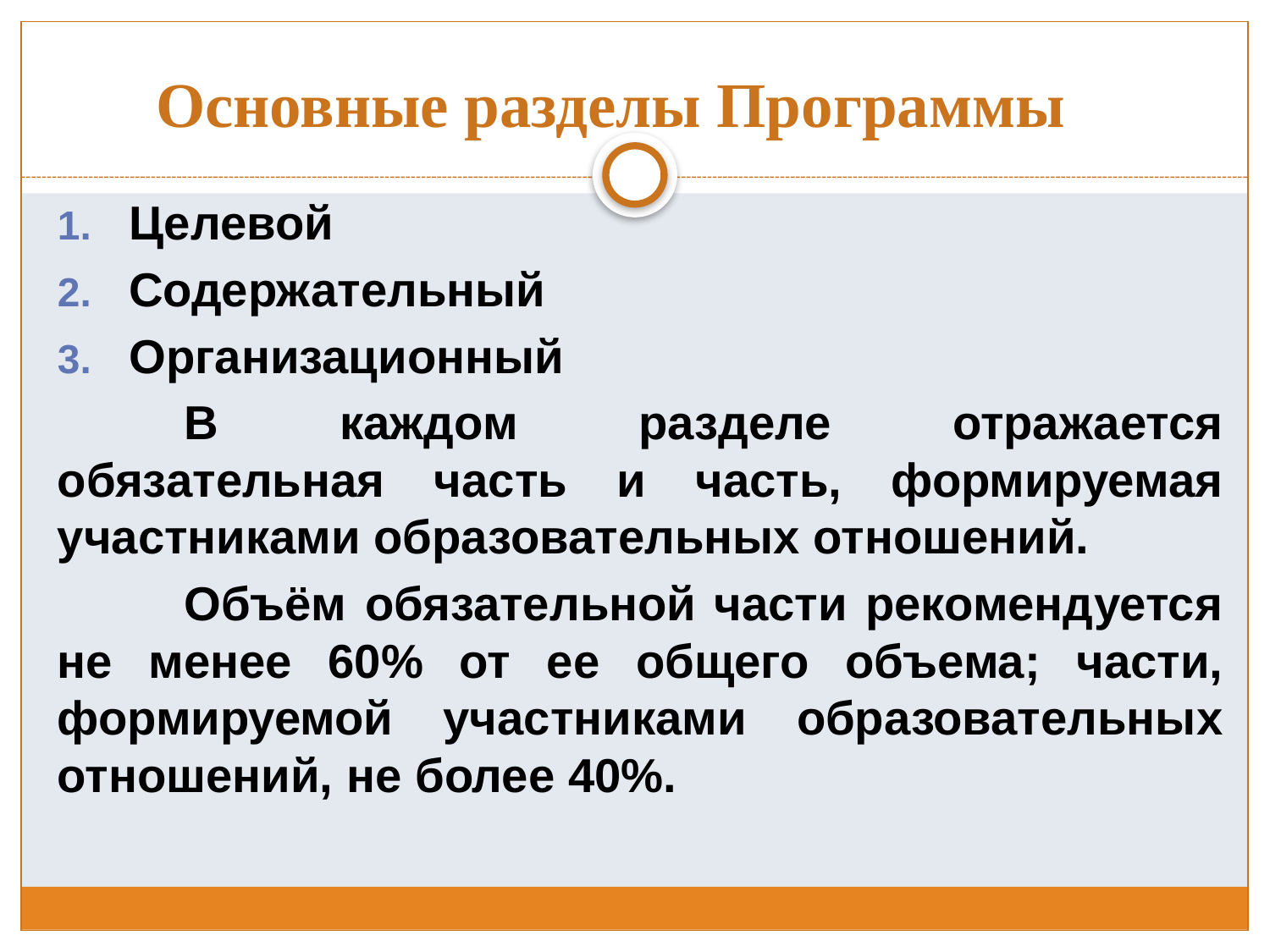

# Основные разделы Программы
Целевой
Содержательный
Организационный
	В каждом разделе отражается обязательная часть и часть, формируемая участниками образовательных отношений.
	Объём обязательной части рекомендуется не менее 60% от ее общего объема; части, формируемой участниками образовательных отношений, не более 40%.